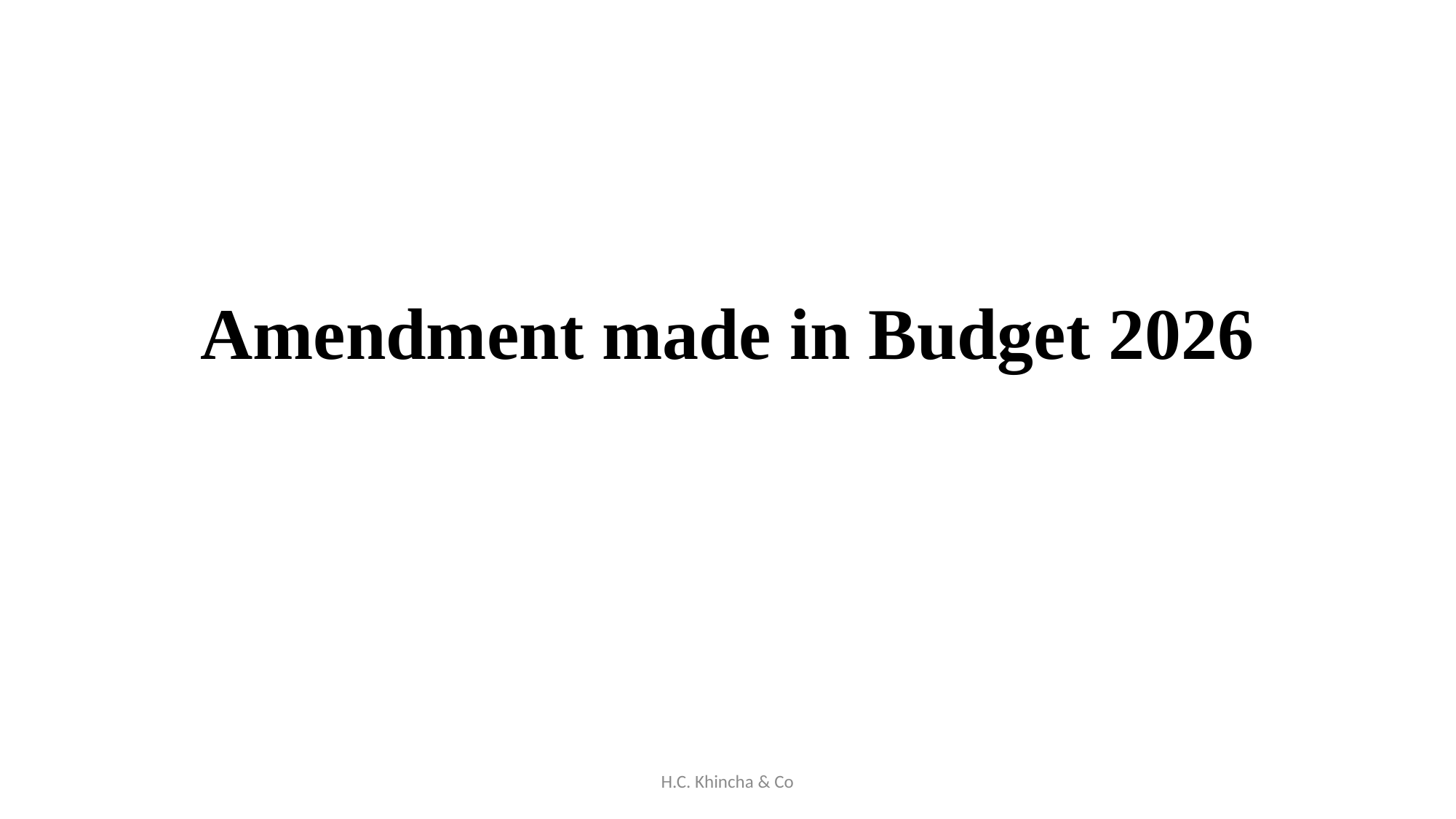

# Amendment made in Budget 2026
H.C. Khincha & Co